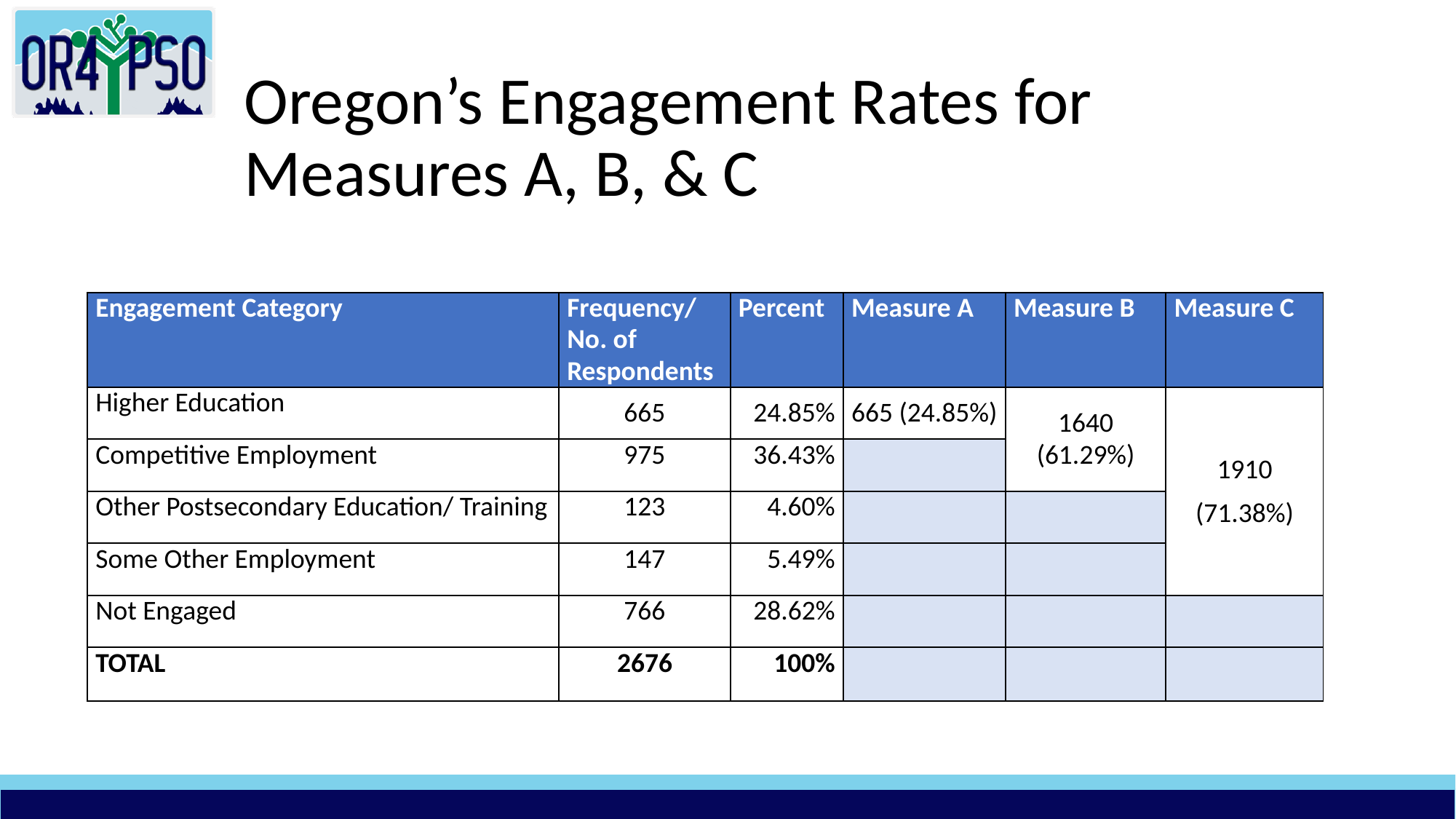

# Oregon’s Engagement Rates for Measures A, B, & C
| Engagement Category | Frequency/ No. of Respondents | Percent | Measure A | Measure B | Measure C |
| --- | --- | --- | --- | --- | --- |
| Higher Education | 665 | 24.85% | 665 (24.85%) | 1640 (61.29%) | 1910 (71.38%) |
| Competitive Employment | 975 | 36.43% |  |  |  |
| Other Postsecondary Education/ Training | 123 | 4.60% |  |  |  |
| Some Other Employment | 147 | 5.49% |  |  |  |
| Not Engaged | 766 | 28.62% |  |  |  |
| TOTAL | 2676 | 100% |  |  |  |